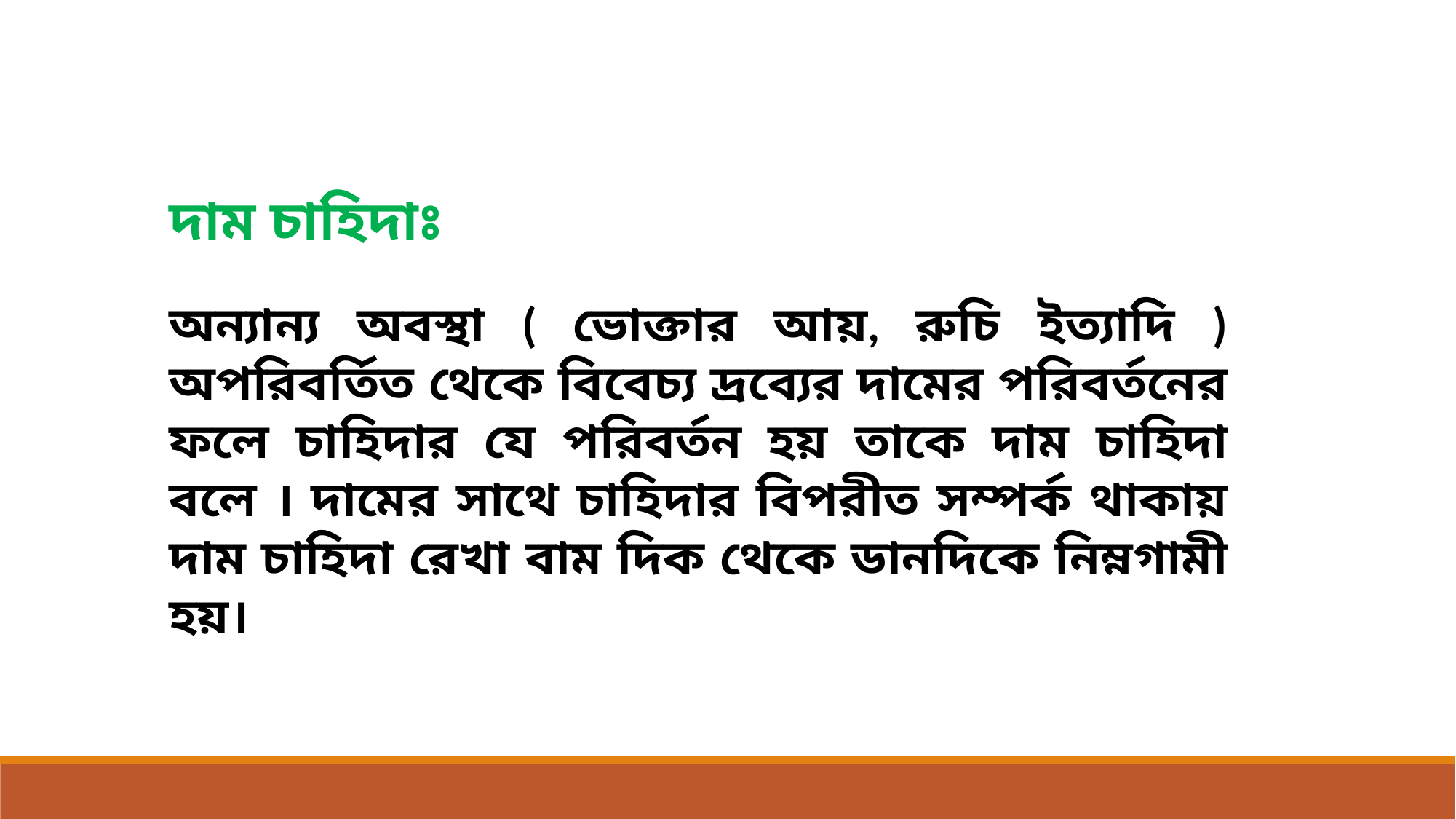

দাম চাহিদাঃ
অন্যান্য অবস্থা ( ভোক্তার আয়, রুচি ইত্যাদি ) অপরিবর্তিত থেকে বিবেচ্য দ্রব্যের দামের পরিবর্তনের ফলে চাহিদার যে পরিবর্তন হয় তাকে দাম চাহিদা বলে । দামের সাথে চাহিদার বিপরীত সম্পর্ক থাকায় দাম চাহিদা রেখা বাম দিক থেকে ডানদিকে নিম্নগামী হয়।